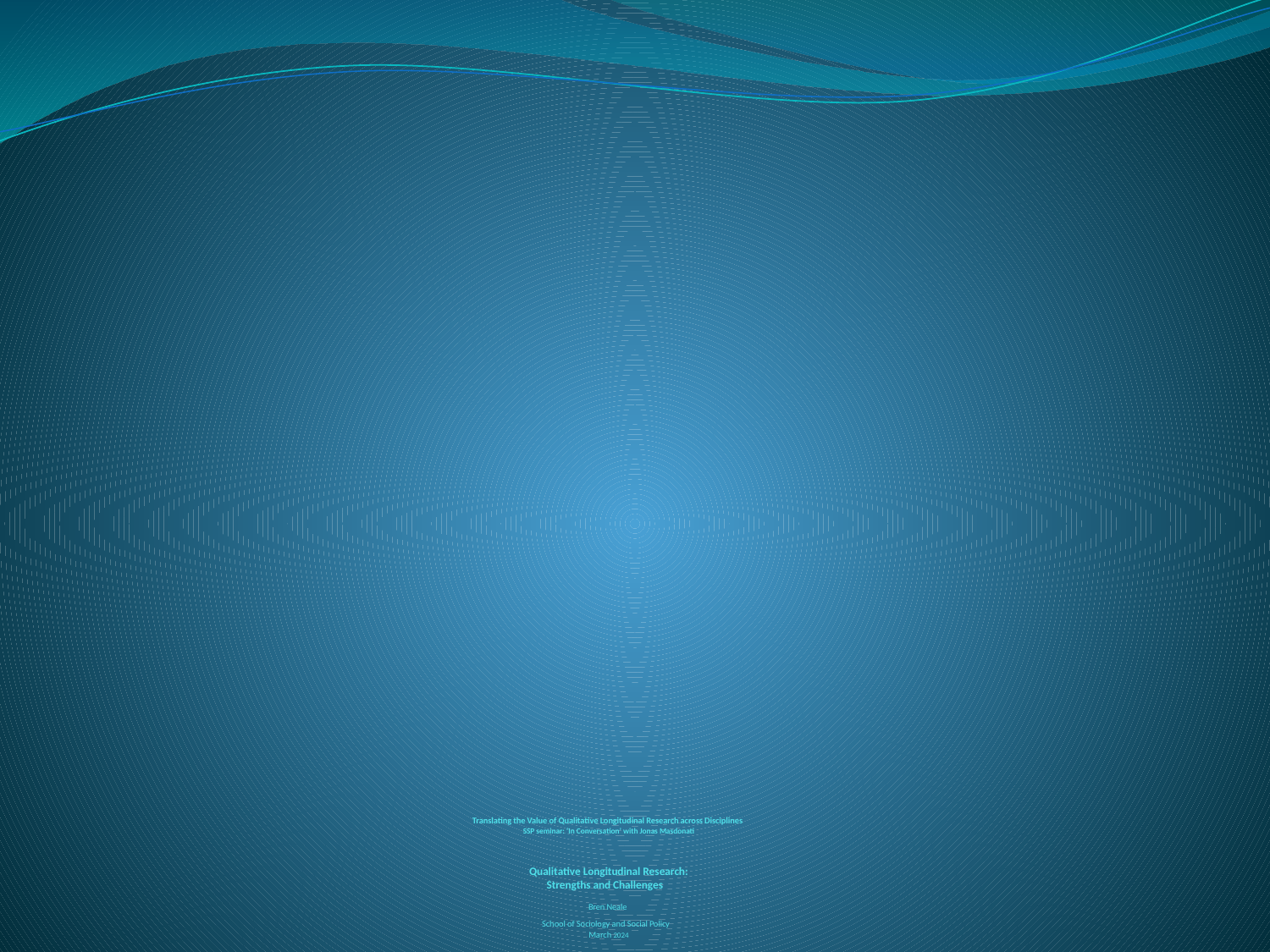

# Translating the Value of Qualitative Longitudinal Research across Disciplines SSP seminar: ‘In Conversation’ with Jonas Masdonati Qualitative Longitudinal Research: Strengths and Challenges Bren Neale School of Sociology and Social Policy March 2024